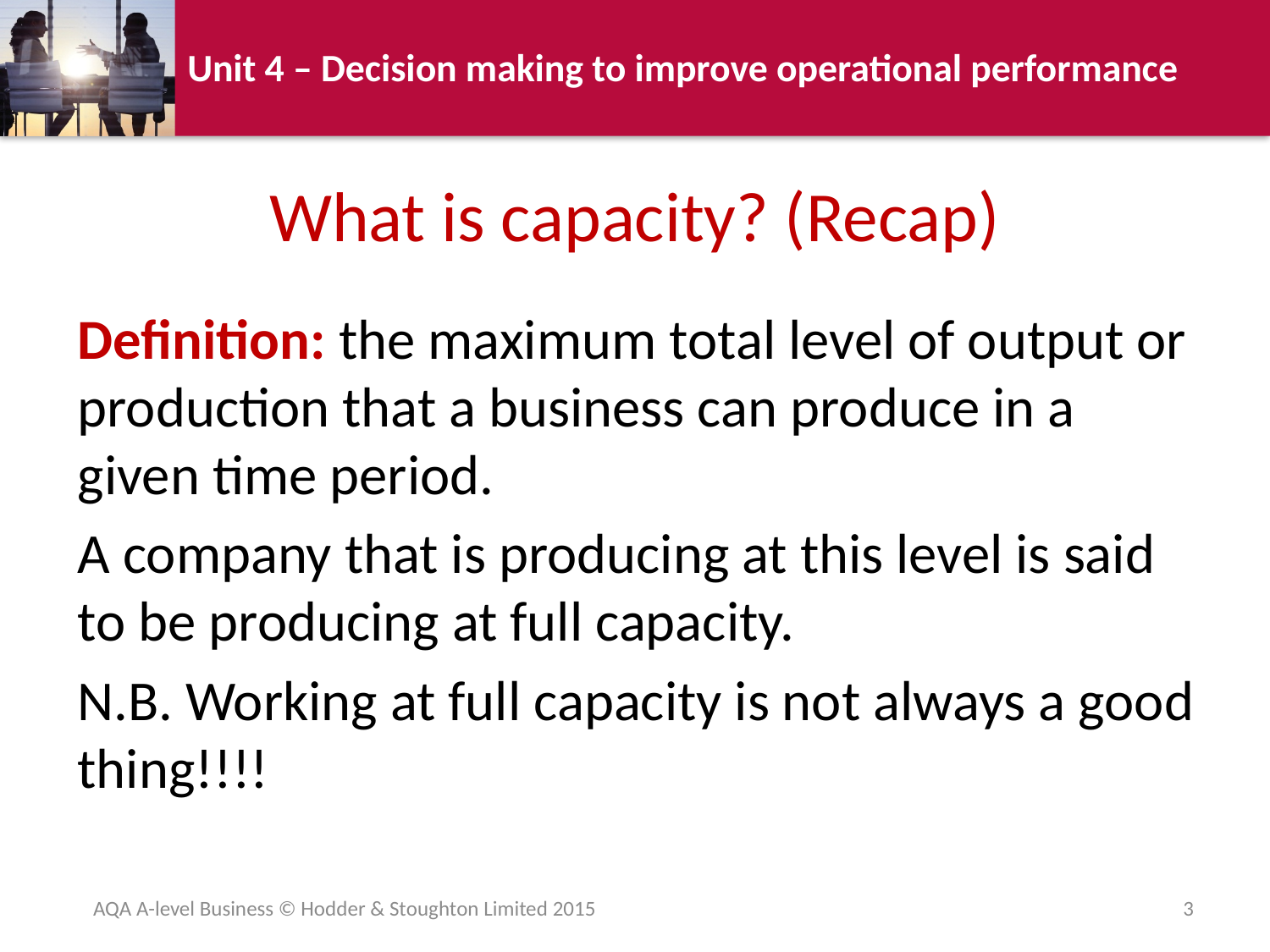

# What is capacity? (Recap)
Definition: the maximum total level of output or production that a business can produce in a  given time period.
A company that is producing at this level is said to be producing at full capacity.
N.B. Working at full capacity is not always a good thing!!!!
AQA A-level Business © Hodder & Stoughton Limited 2015
3